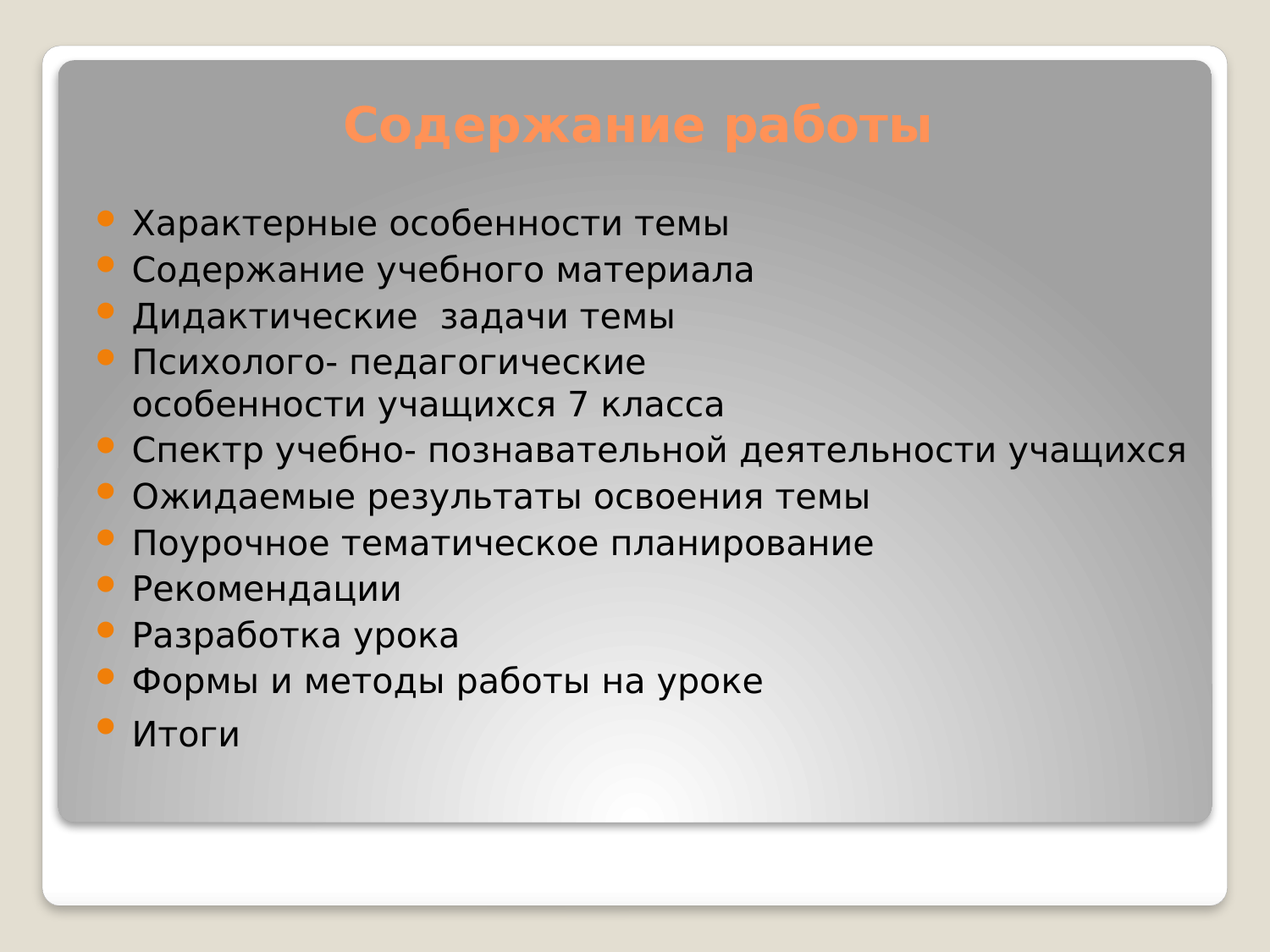

# Содержание работы
Характерные особенности темы
Содержание учебного материала
Дидактические  задачи темы
Психолого- педагогические
особенности учащихся 7 класса
Спектр учебно- познавательной деятельности учащихся
Ожидаемые результаты освоения темы
Поурочное тематическое планирование
Рекомендации
Разработка урока
Формы и методы работы на уроке
Итоги